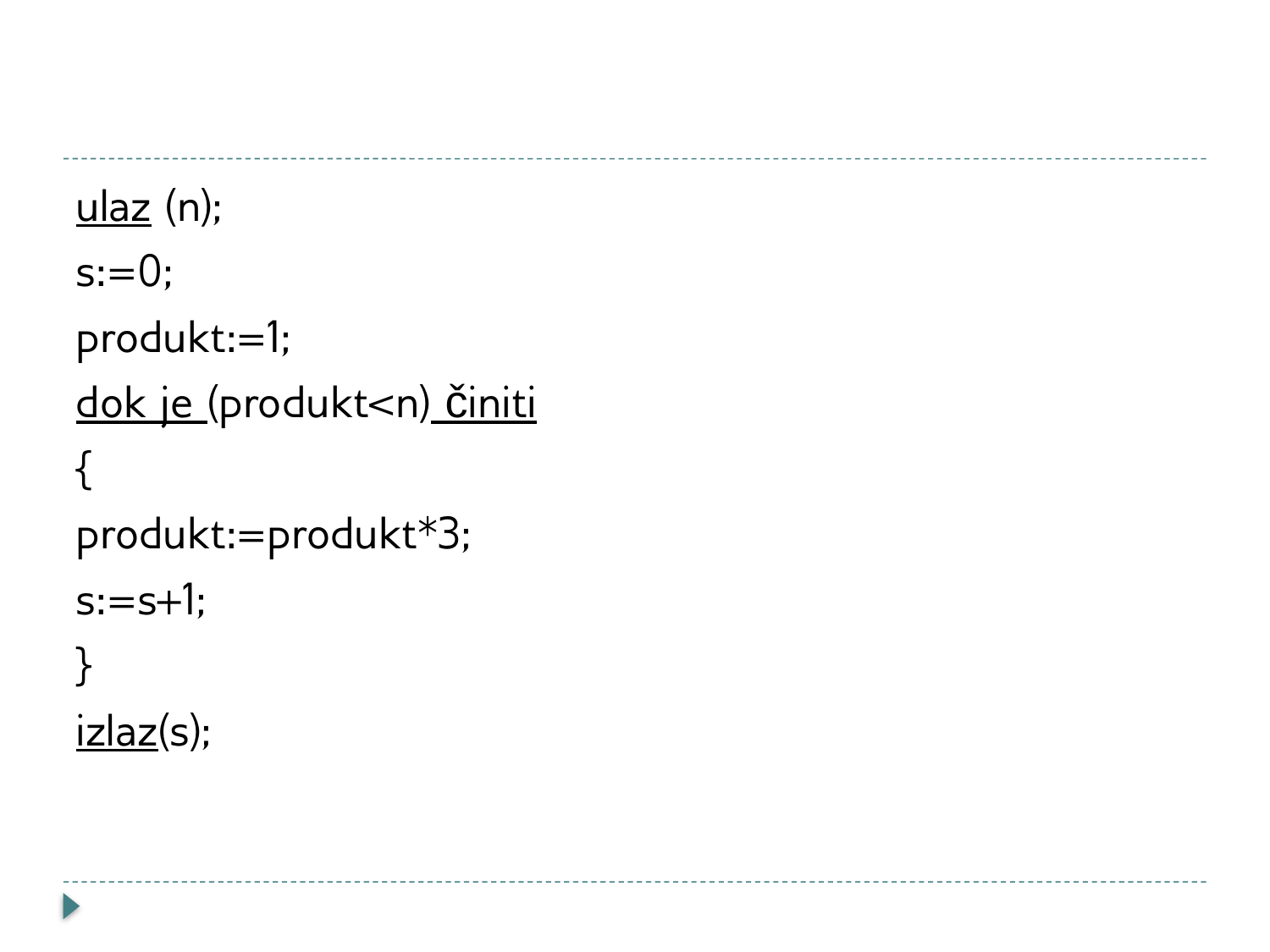

#
ulaz (n);
s:=0;
produkt:=1;
dok je (produkt<n) činiti
{
produkt:=produkt*3;
s:=s+1;
}
izlaz(s);